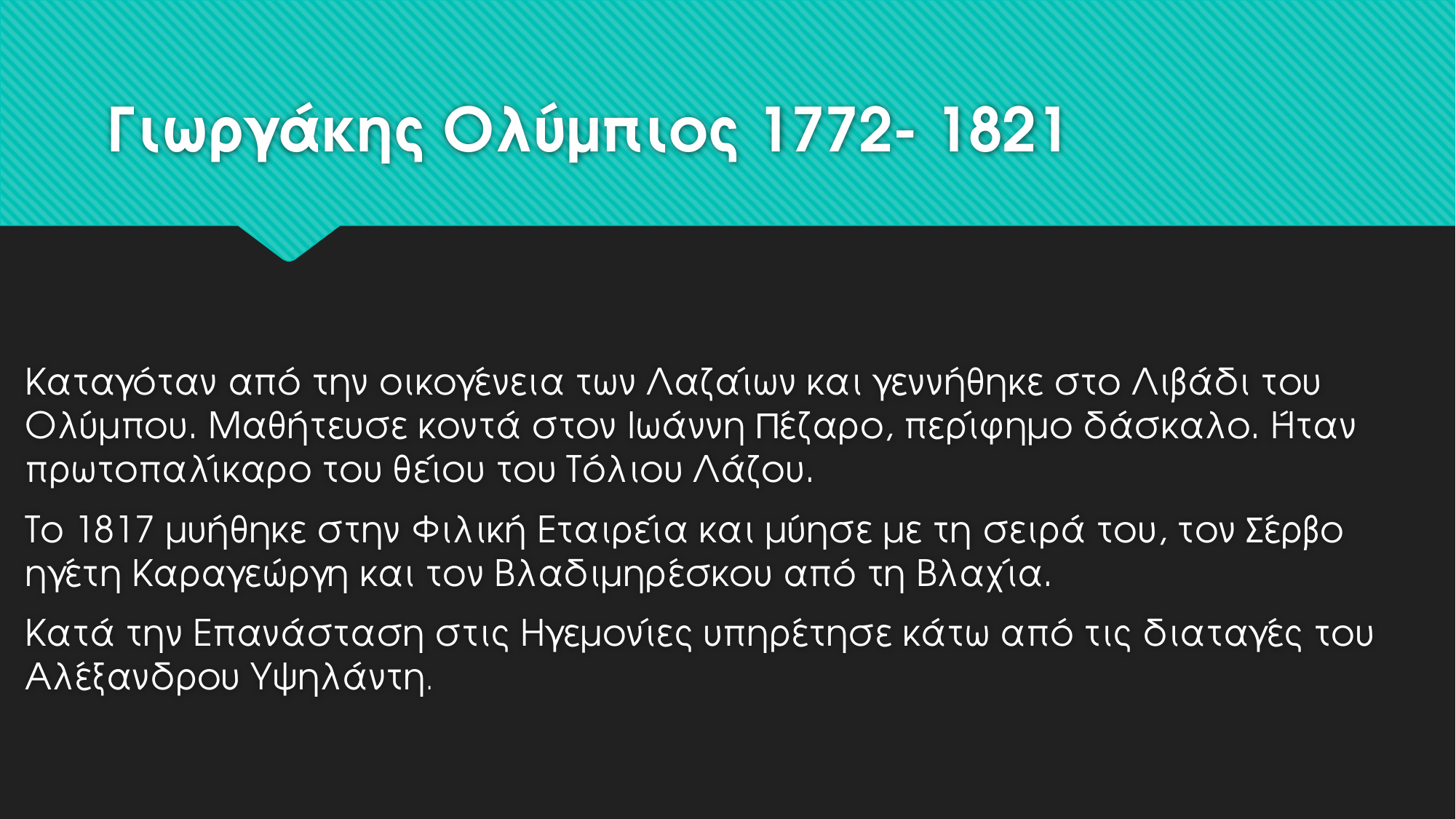

# Γιωργάκης Ολύμπιος 1772- 1821
Καταγόταν από την οικογένεια των Λαζαίων και γεννήθηκε στο Λιβάδι του Ολύμπου. Μαθήτευσε κοντά στον Ιωάννη Πέζαρο, περίφημο δάσκαλο. Ήταν πρωτοπαλίκαρο του θείου του Τόλιου Λάζου.
Το 1817 μυήθηκε στην Φιλική Εταιρεία και μύησε με τη σειρά του, τον Σέρβο ηγέτη Καραγεώργη και τον Βλαδιμηρέσκου από τη Βλαχία.
Κατά την Επανάσταση στις Ηγεμονίες υπηρέτησε κάτω από τις διαταγές του Αλέξανδρου Υψηλάντη.